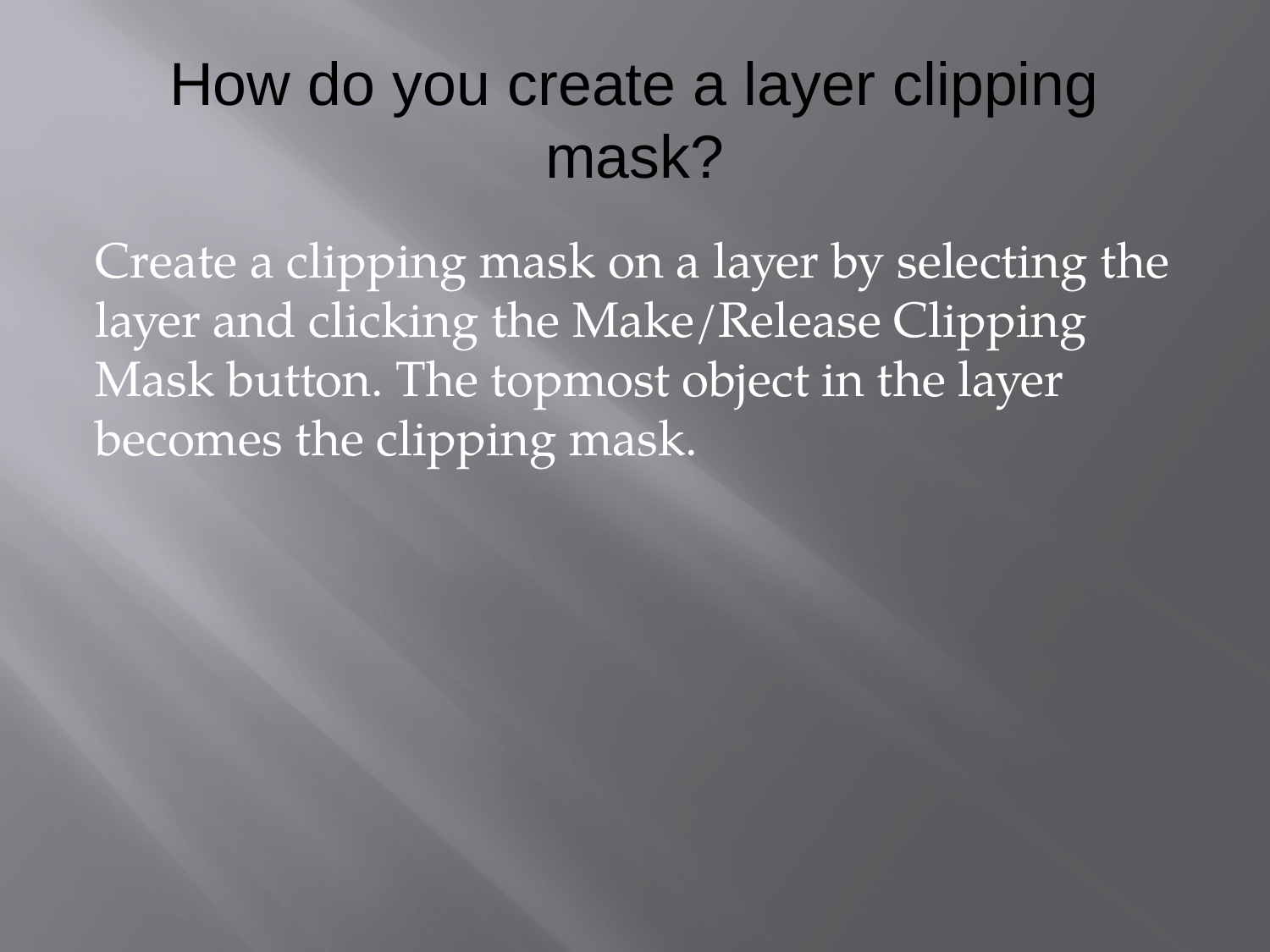

# How do you create a layer clipping mask?
Create a clipping mask on a layer by selecting the layer and clicking the Make/Release Clipping Mask button. The topmost object in the layer becomes the clipping mask.